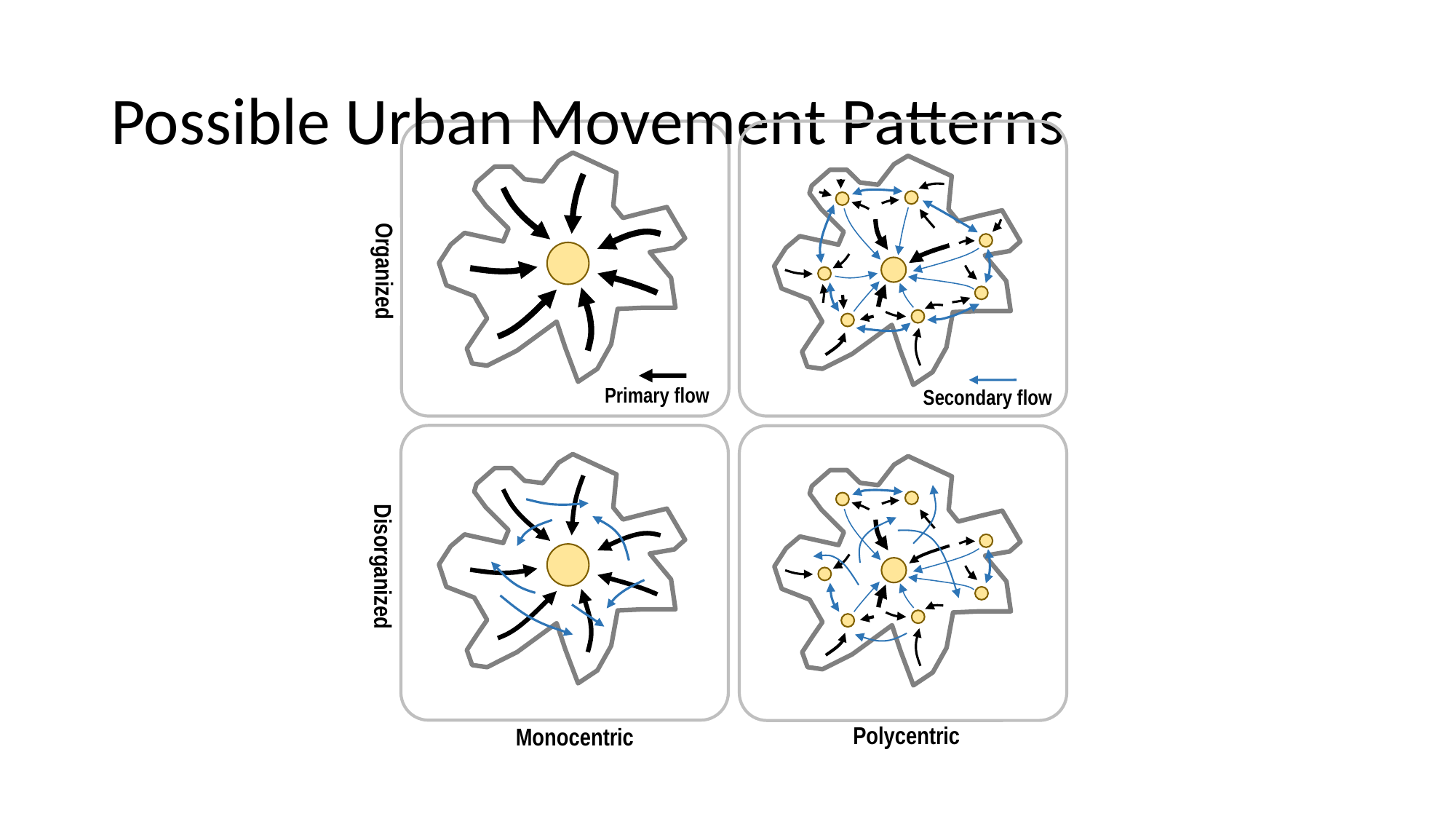

# Possible Urban Movement Patterns

Organized

Primary flow
Secondary flow

Disorganized

Polycentric
Monocentric